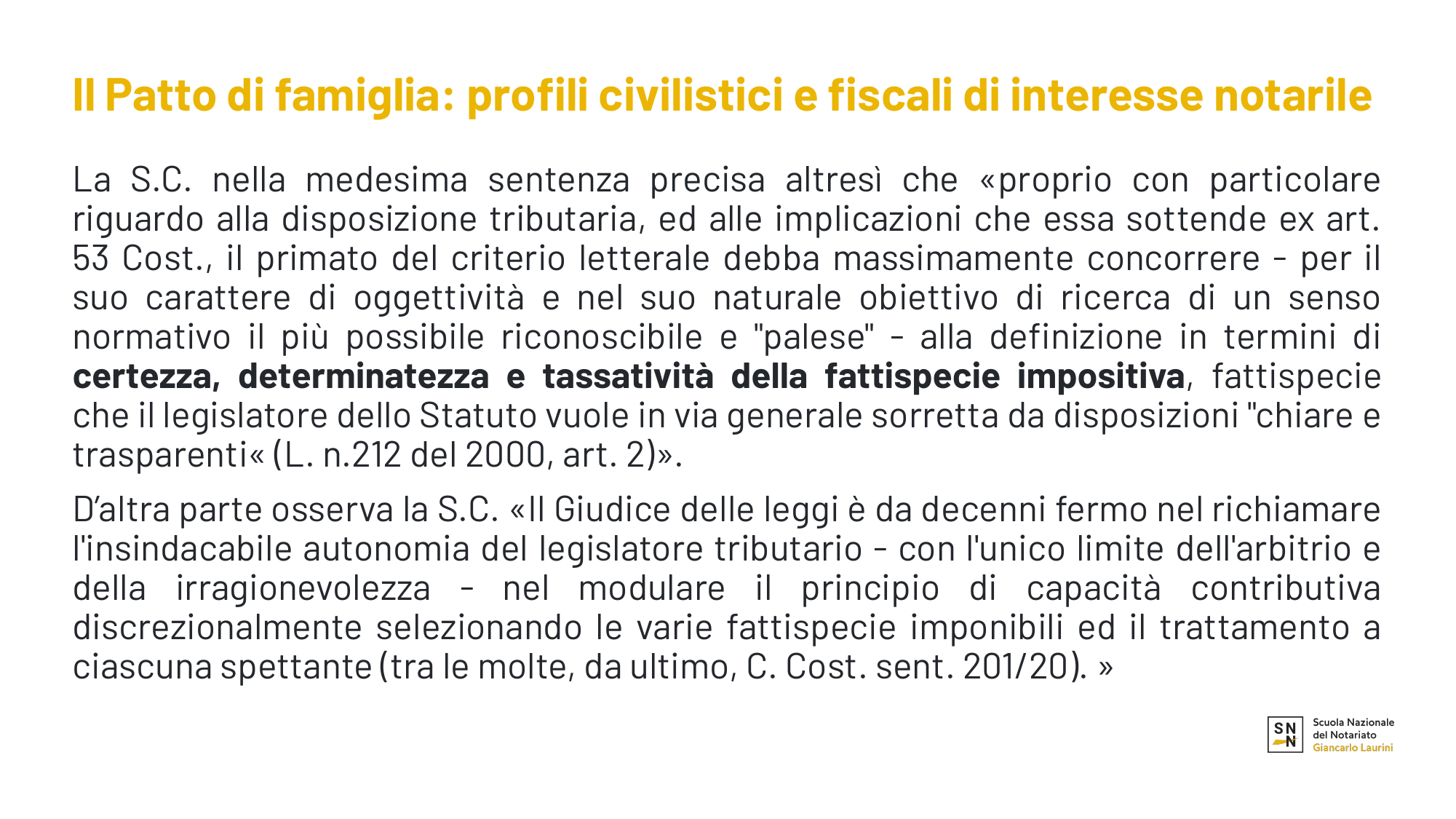

# Il Patto di famiglia: profili civilistici e fiscali di interesse notarile
La S.C. nella medesima sentenza precisa altresì che «proprio con particolare riguardo alla disposizione tributaria, ed alle implicazioni che essa sottende ex art. 53 Cost., il primato del criterio letterale debba massimamente concorrere - per il suo carattere di oggettività e nel suo naturale obiettivo di ricerca di un senso normativo il più possibile riconoscibile e "palese" - alla definizione in termini di certezza, determinatezza e tassatività della fattispecie impositiva, fattispecie che il legislatore dello Statuto vuole in via generale sorretta da disposizioni "chiare e trasparenti« (L. n.212 del 2000, art. 2)».
D’altra parte osserva la S.C. «Il Giudice delle leggi è da decenni fermo nel richiamare l'insindacabile autonomia del legislatore tributario - con l'unico limite dell'arbitrio e della irragionevolezza - nel modulare il principio di capacità contributiva discrezionalmente selezionando le varie fattispecie imponibili ed il trattamento a ciascuna spettante (tra le molte, da ultimo, C. Cost. sent. 201/20). »